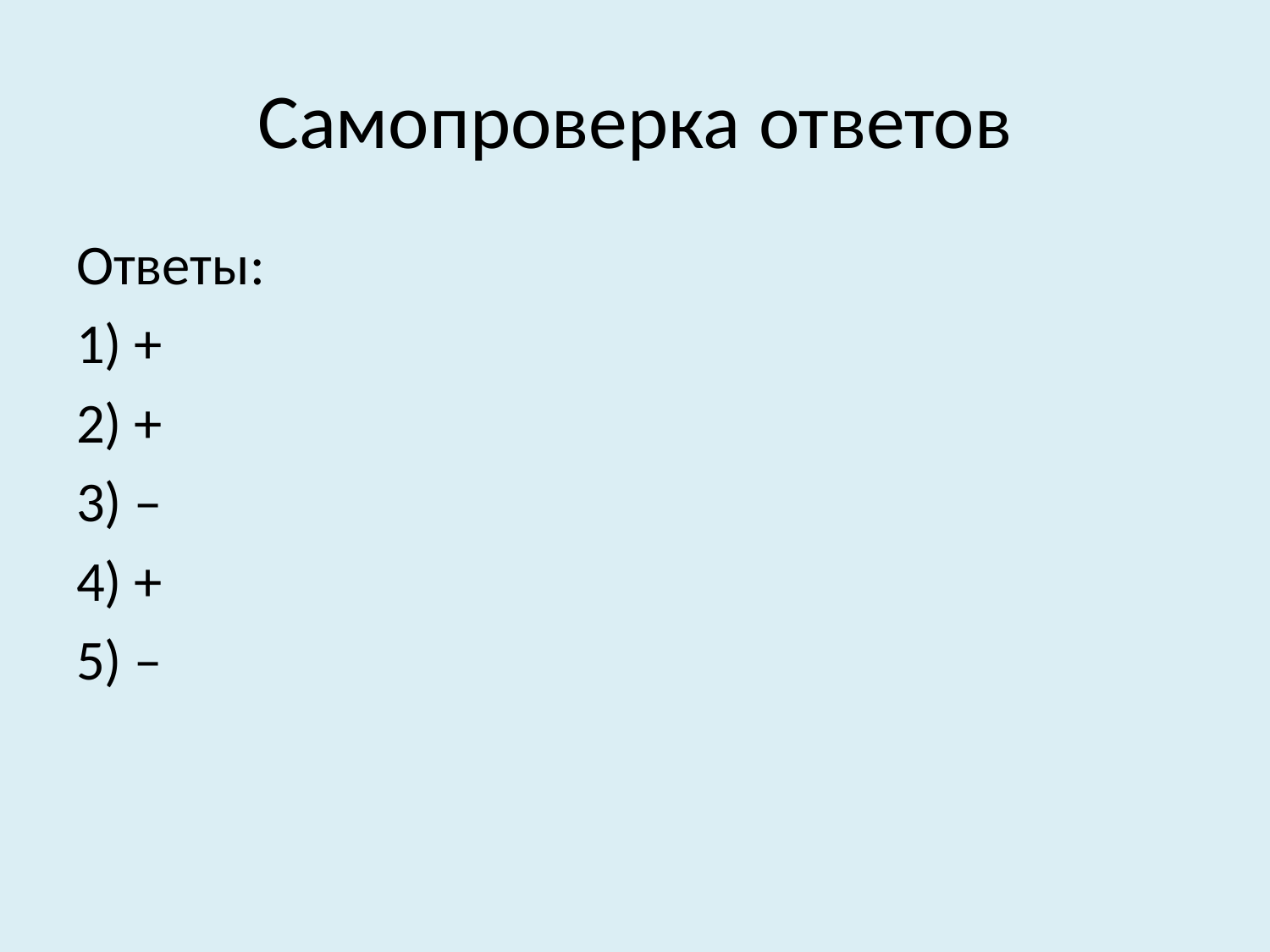

# Самопроверка ответов
Ответы:
1) +
2) +
3) –
4) +
5) –